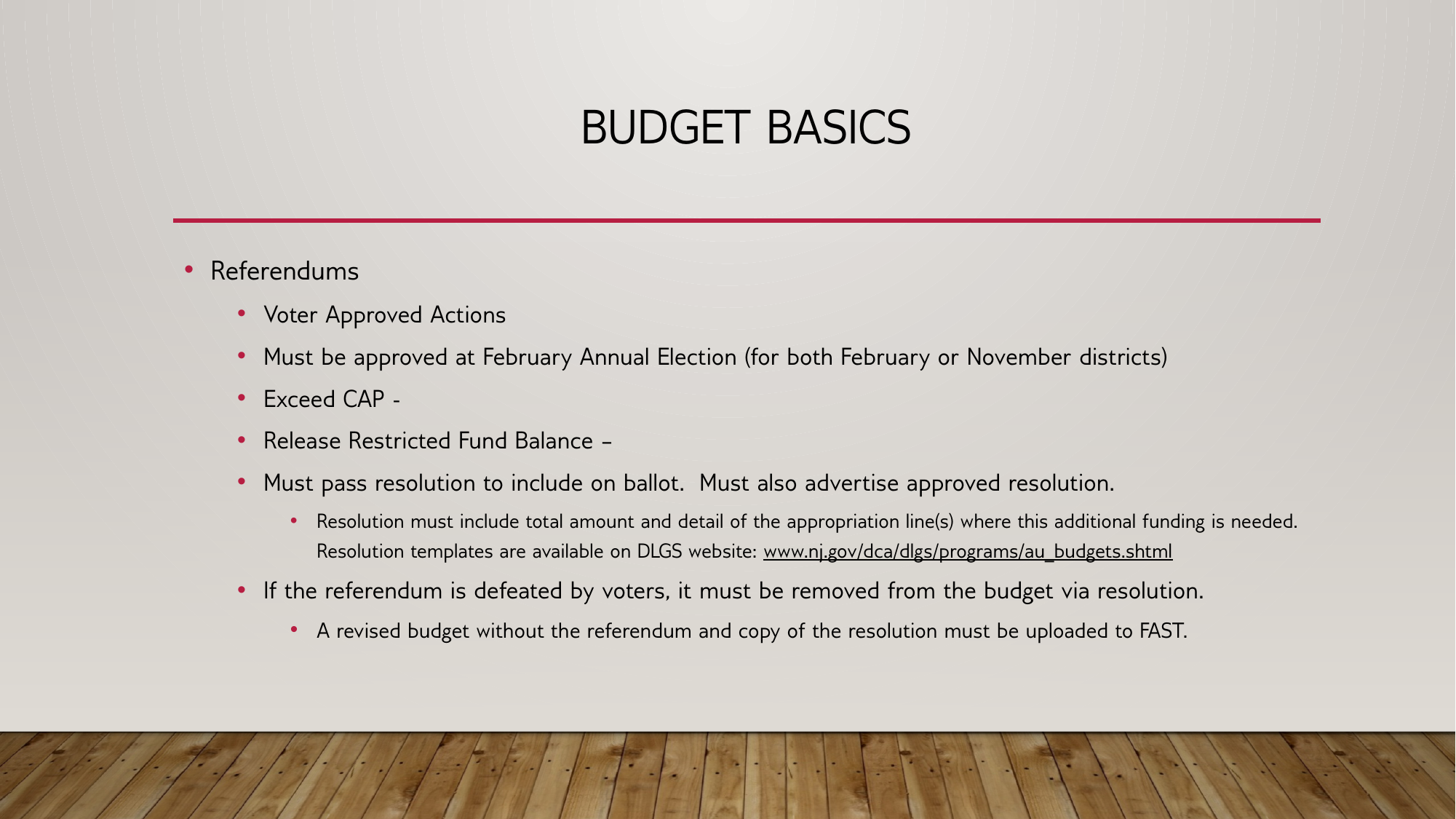

# Budget basics
Referendums
Voter Approved Actions
Must be approved at February Annual Election (for both February or November districts)
Exceed CAP -
Release Restricted Fund Balance –
Must pass resolution to include on ballot.  Must also advertise approved resolution.
Resolution must include total amount and detail of the appropriation line(s) where this additional funding is needed. Resolution templates are available on DLGS website: www.nj.gov/dca/dlgs/programs/au_budgets.shtml
If the referendum is defeated by voters, it must be removed from the budget via resolution.
A revised budget without the referendum and copy of the resolution must be uploaded to FAST.